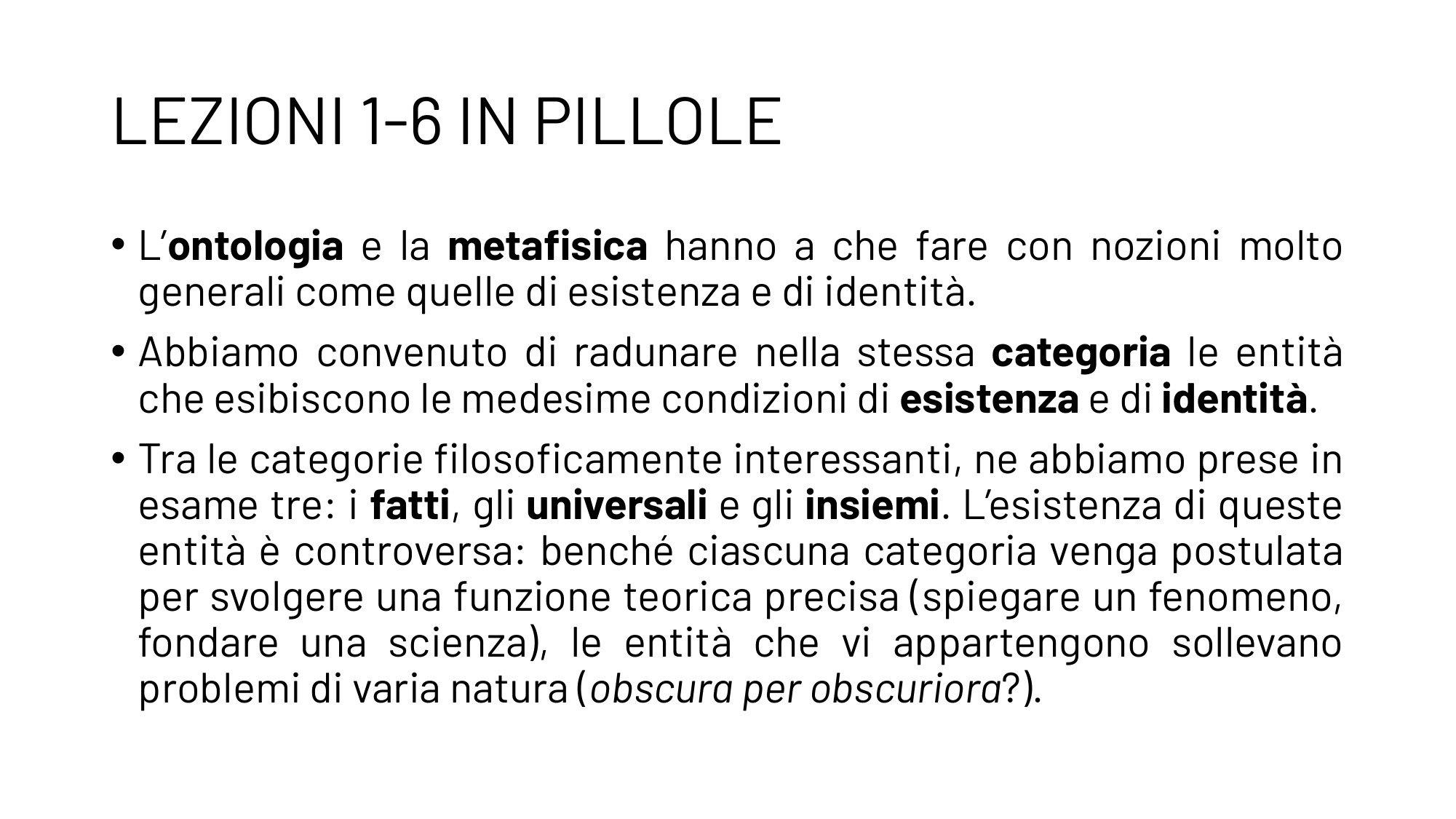

# LEZIONI 1-6 IN PILLOLE
L’ontologia e la metafisica hanno a che fare con nozioni molto generali come quelle di esistenza e di identità.
Abbiamo convenuto di radunare nella stessa categoria le entità che esibiscono le medesime condizioni di esistenza e di identità.
Tra le categorie filosoficamente interessanti, ne abbiamo prese in esame tre: i fatti, gli universali e gli insiemi. L’esistenza di queste entità è controversa: benché ciascuna categoria venga postulata per svolgere una funzione teorica precisa (spiegare un fenomeno, fondare una scienza), le entità che vi appartengono sollevano problemi di varia natura (obscura per obscuriora?).